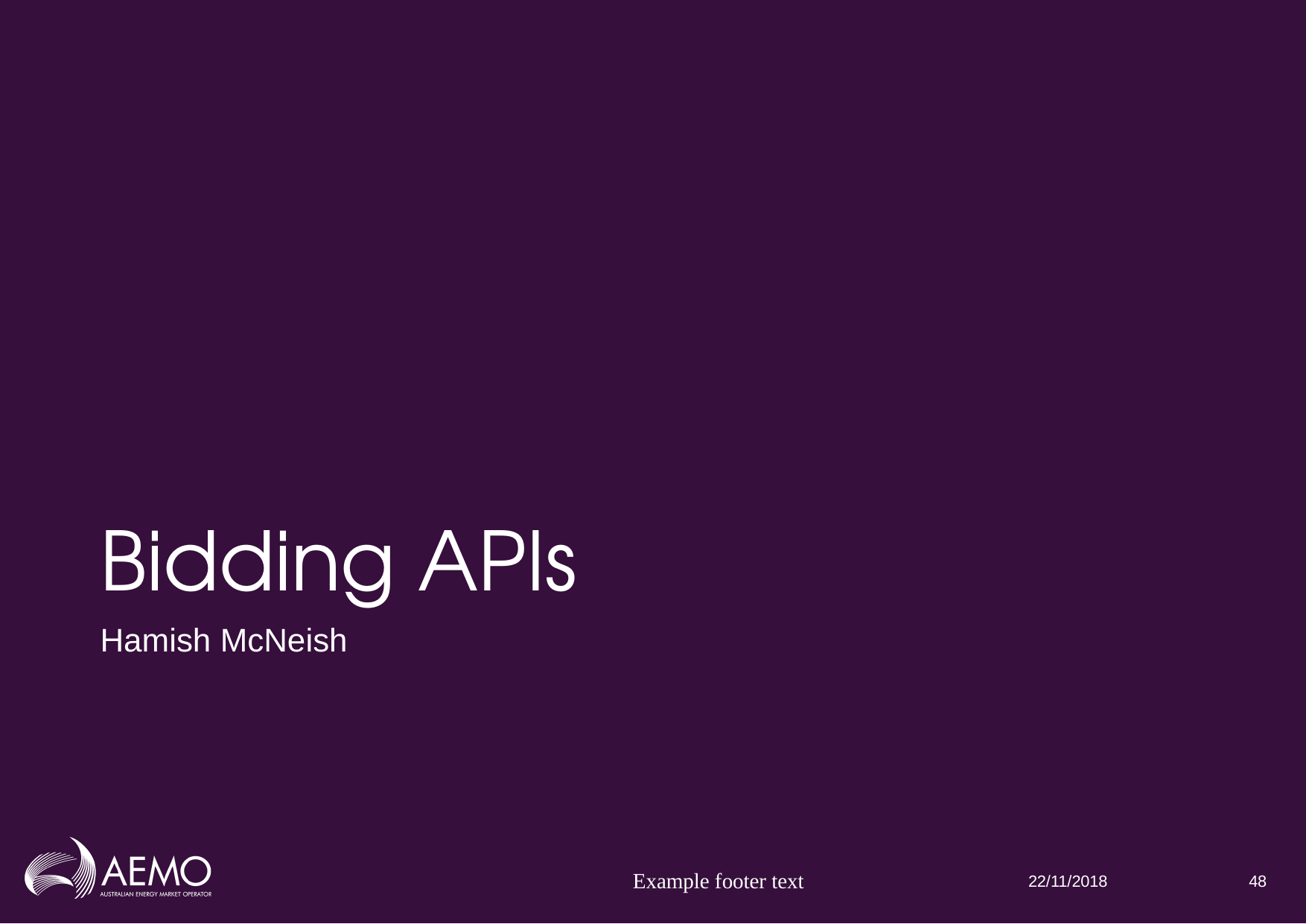

# Bidding APIs
Hamish McNeish
Example footer text
22/11/2018
48